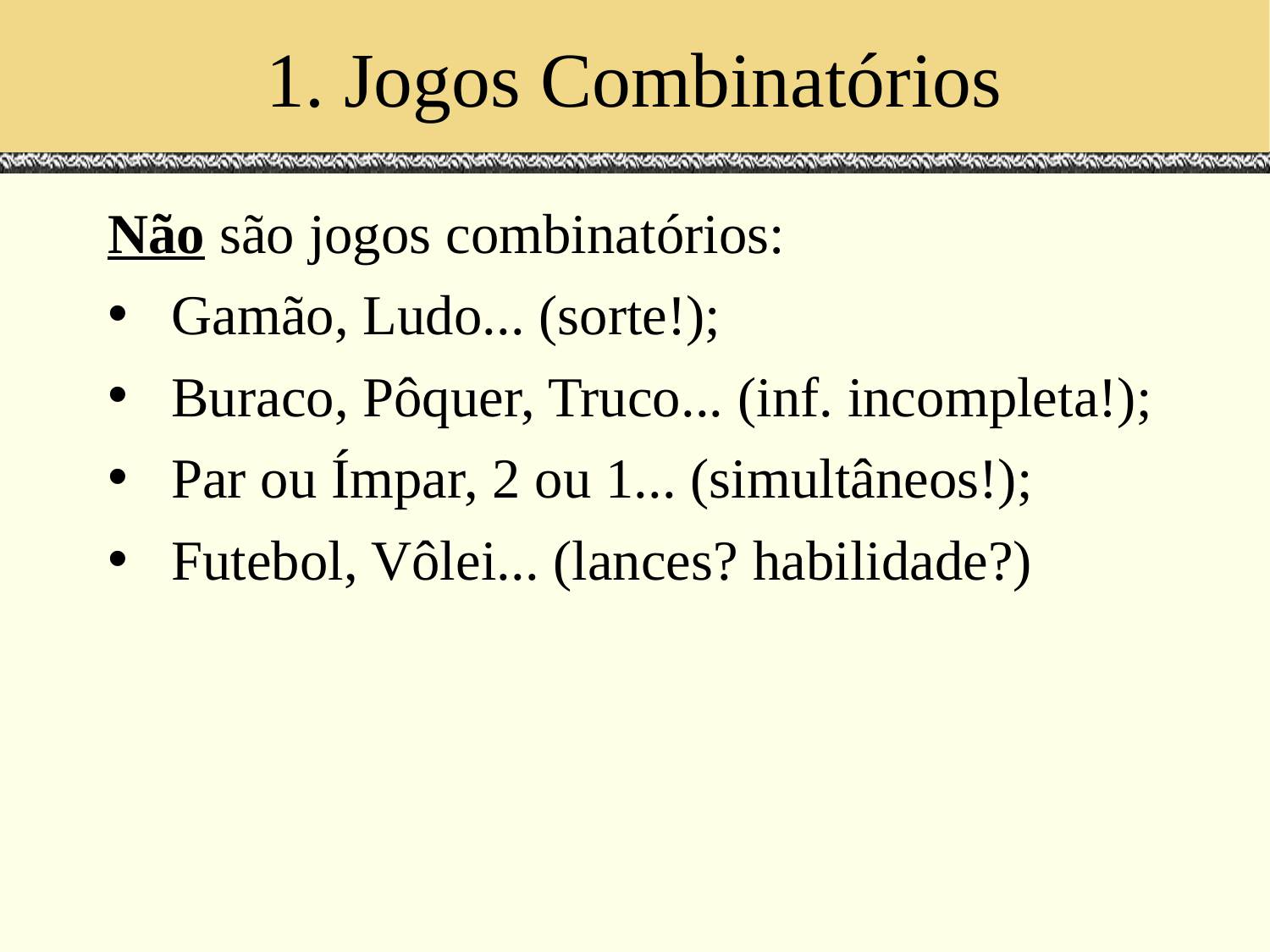

# 1. Jogos Combinatórios
Não são jogos combinatórios:
Gamão, Ludo... (sorte!);
Buraco, Pôquer, Truco... (inf. incompleta!);
Par ou Ímpar, 2 ou 1... (simultâneos!);
Futebol, Vôlei... (lances? habilidade?)